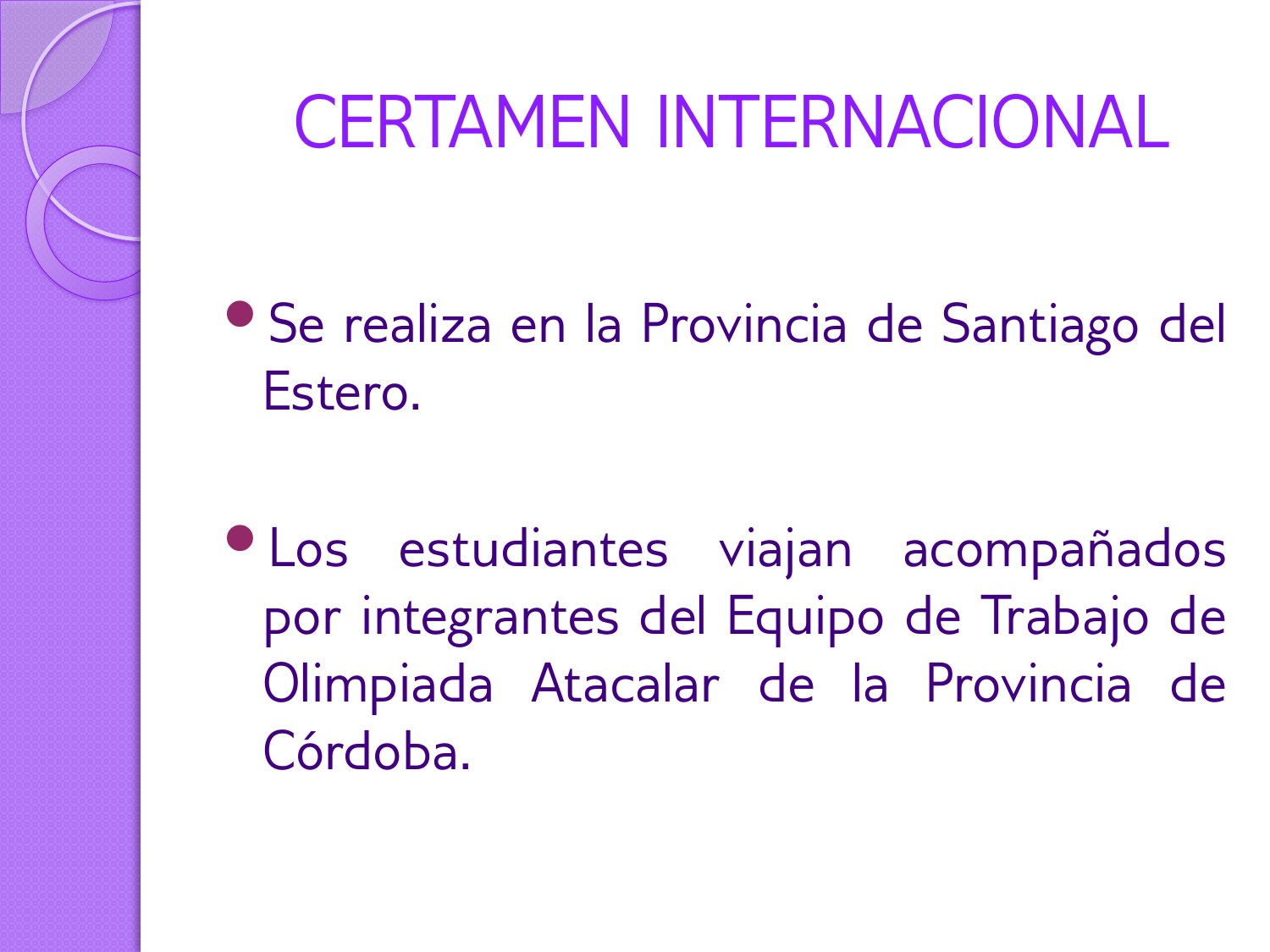

# CERTAMEN INTERNACIONAL

Se realiza en la Provincia de Santiago del Estero.

Los estudiantes viajan acompañados por integrantes del Equipo de Trabajo de Olimpiada Atacalar de la Provincia de Córdoba.